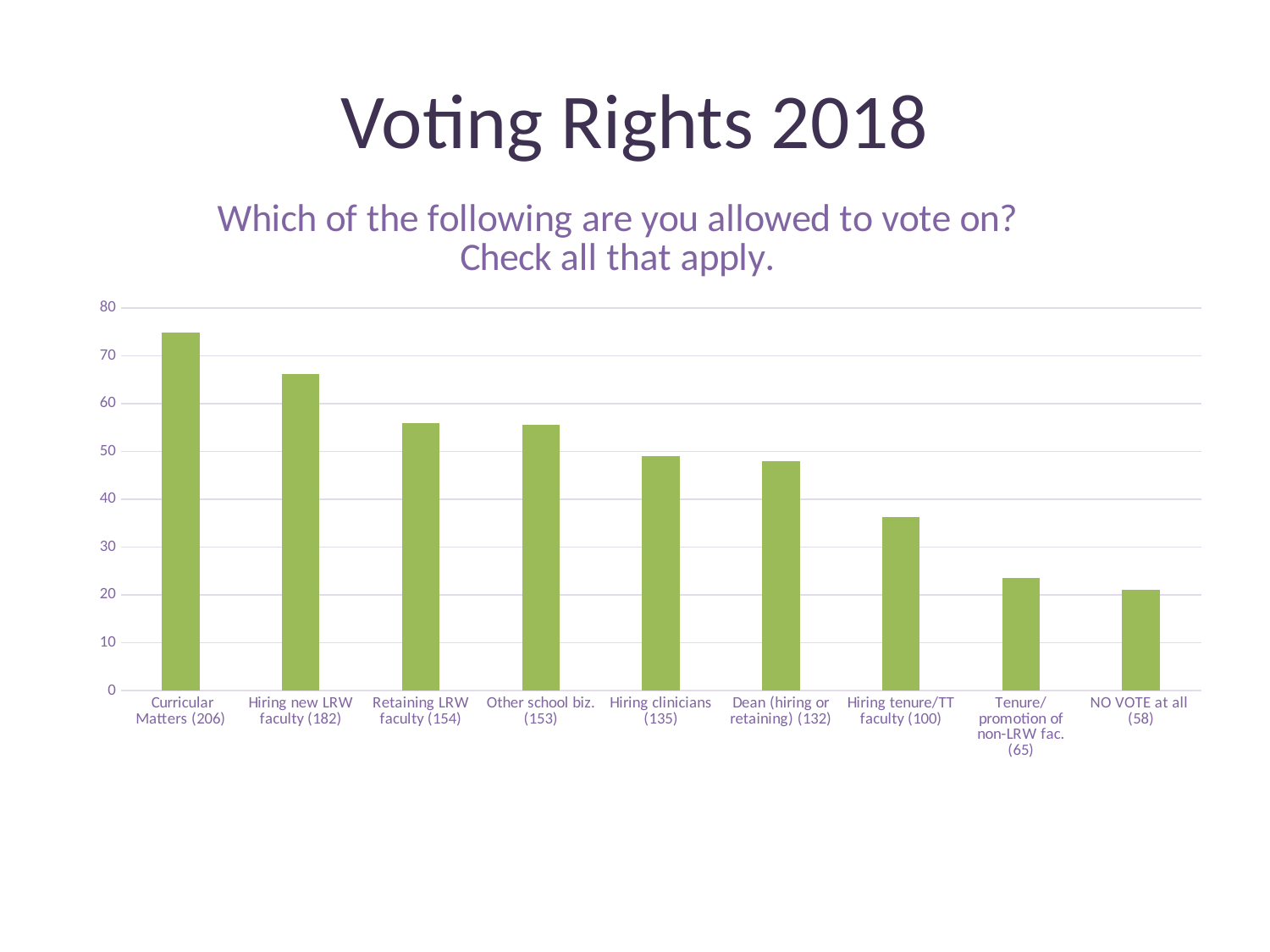

# Voting Rights 2018

### Chart: Which of the following are you allowed to vote on? Check all that apply.

| Category | Voting Rights |
|---|---|
|  Curricular Matters (206) | 74.91 |
| Hiring new LRW faculty (182) | 66.17999999999999 |
| Retaining LRW faculty (154) | 56.0 |
| Other school biz. (153) | 55.64 |
| Hiring clinicians (135) | 49.09 |
| Dean (hiring or retaining) (132) | 48.0 |
| Hiring tenure/TT faculty (100) | 36.26 |
| Tenure/promotion of non-LRW fac. (65) | 23.64 |
| NO VOTE at all  (58) | 21.09 |